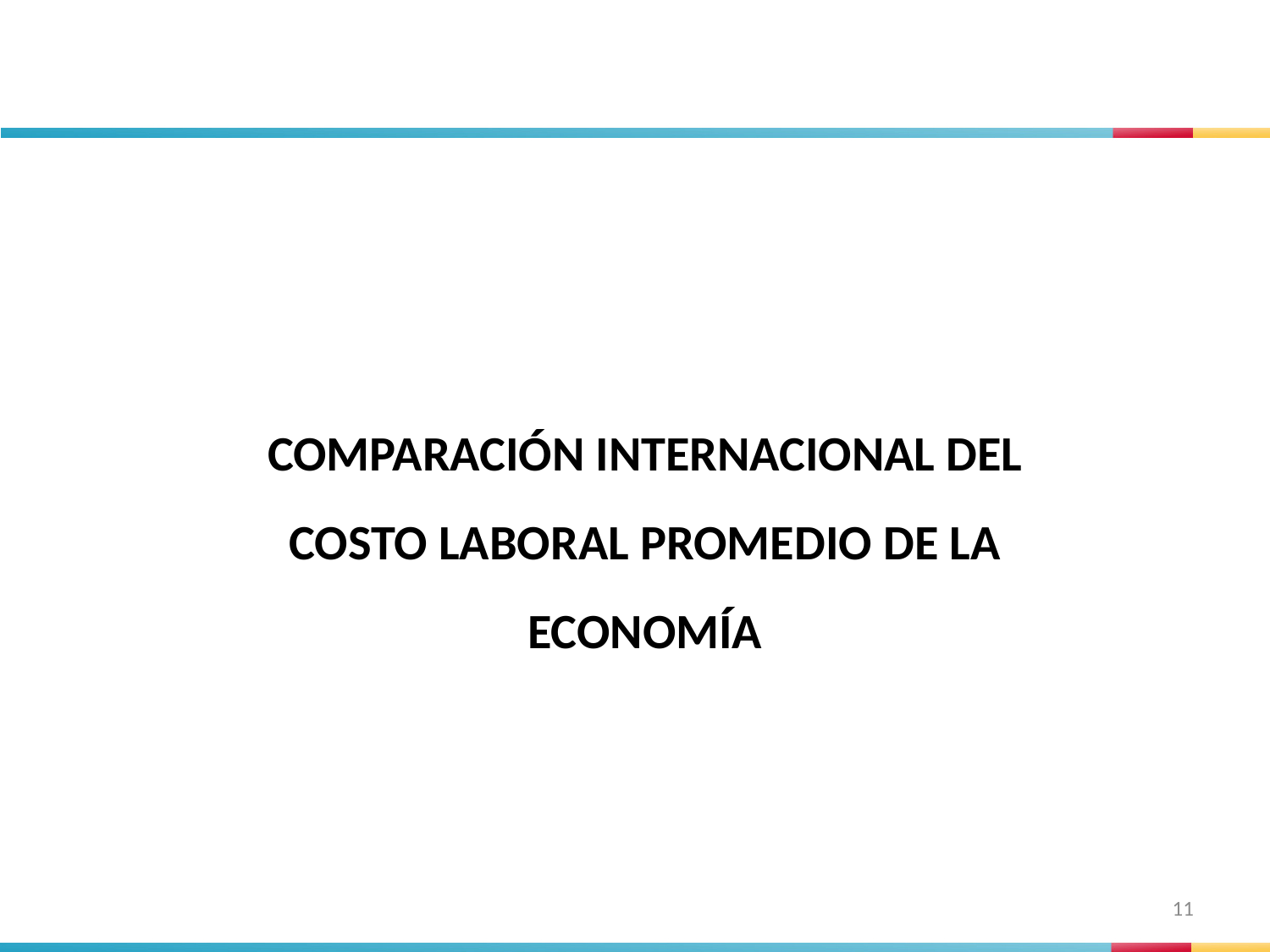

COMPARACIÓN INTERNACIONAL DEL COSTO LABORAL PROMEDIO DE LA ECONOMÍA
11